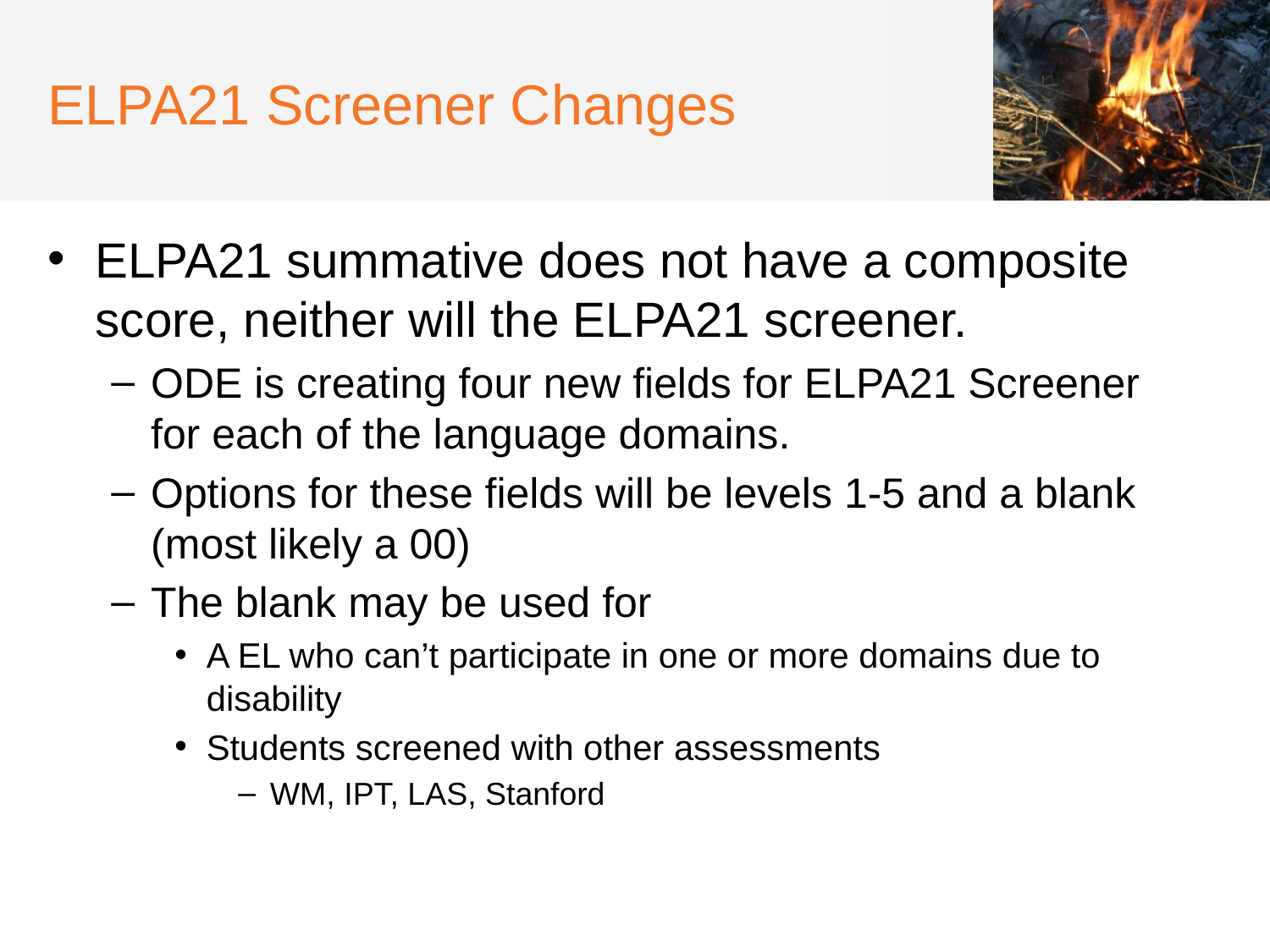

# ELPA21 Screener Changes
ELPA21 summative does not have a composite score, neither will the ELPA21 screener.
ODE is creating four new fields for ELPA21 Screener for each of the language domains.
Options for these fields will be levels 1-5 and a blank (most likely a 00)
The blank may be used for
A EL who can’t participate in one or more domains due to disability
Students screened with other assessments
WM, IPT, LAS, Stanford